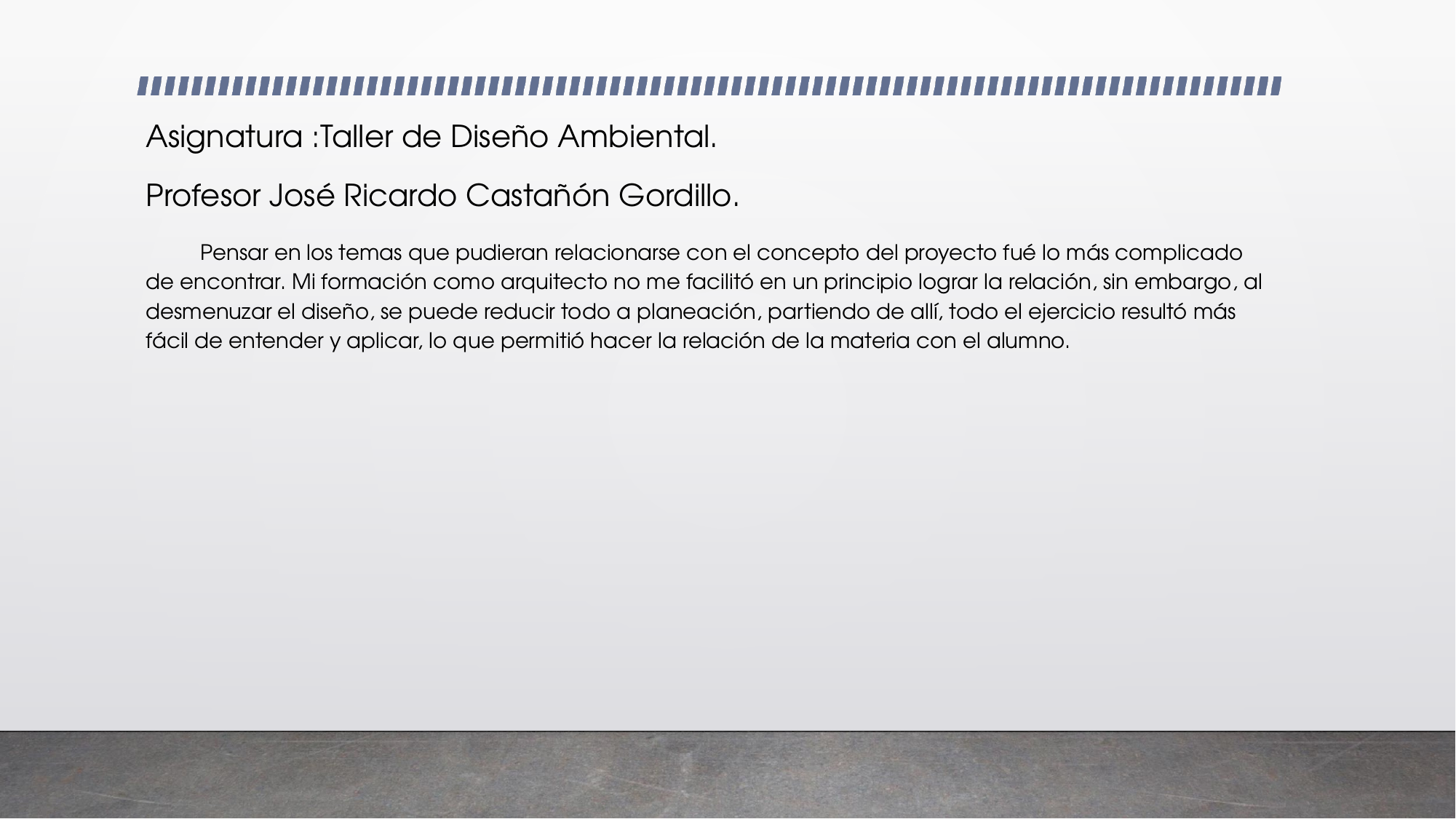

Asignatura :Taller de Diseño Ambiental.
Profesor José Ricardo Castañón Gordillo.

Pensar en los temas que pudieran relacionarse con el concepto del proyecto fué lo más complicado de encontrar. Mi formación como arquitecto no me facilitó en un principio lograr la relación, sin embargo, al desmenuzar el diseño, se puede reducir todo a planeación, partiendo de allí, todo el ejercicio resultó más fácil de entender y aplicar, lo que permitió hacer la relación de la materia con el alumno.